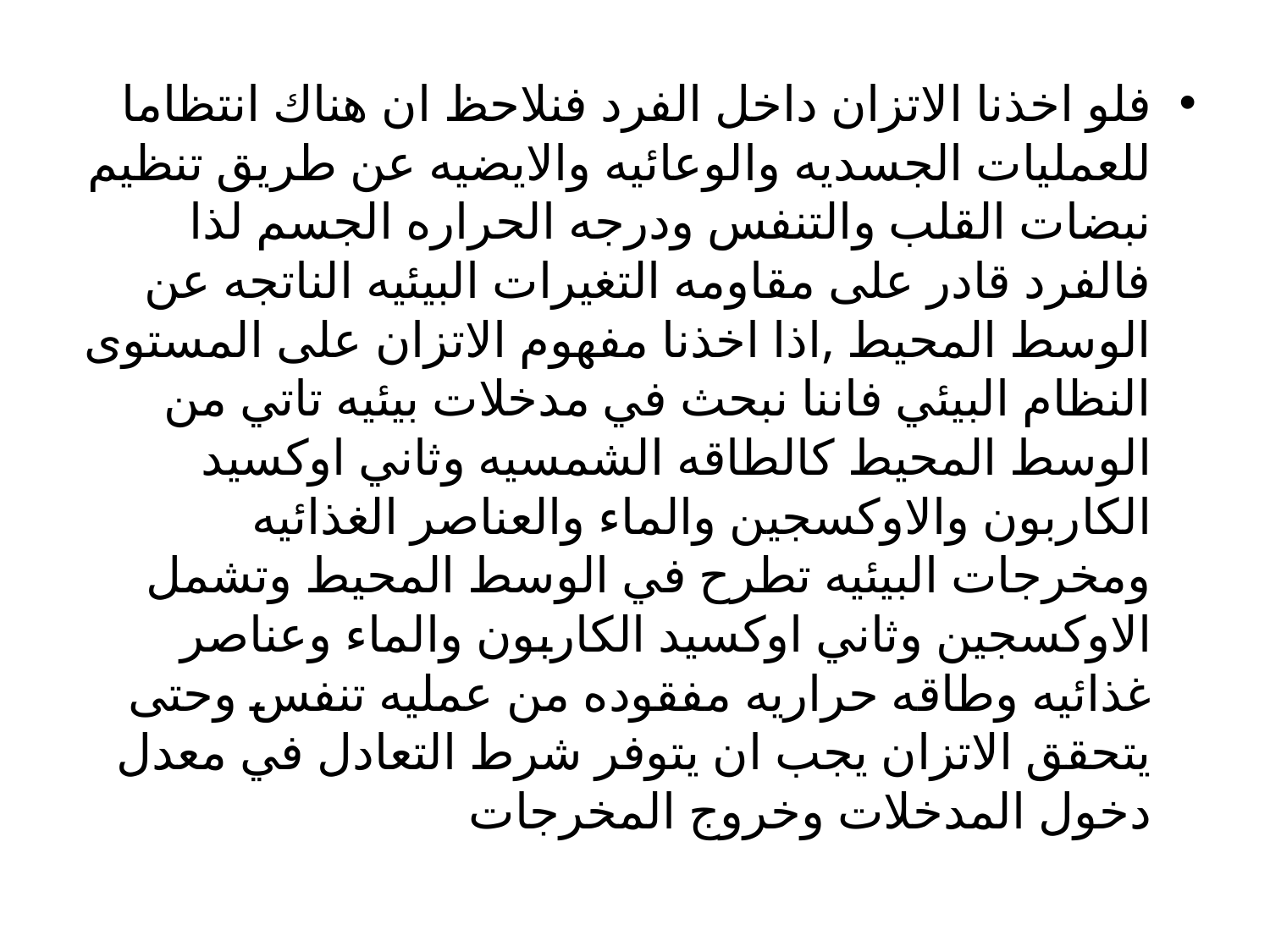

فلو اخذنا الاتزان داخل الفرد فنلاحظ ان هناك انتظاما للعمليات الجسديه والوعائيه والايضيه عن طريق تنظيم نبضات القلب والتنفس ودرجه الحراره الجسم لذا فالفرد قادر على مقاومه التغيرات البيئيه الناتجه عن الوسط المحيط ,اذا اخذنا مفهوم الاتزان على المستوى النظام البيئي فاننا نبحث في مدخلات بيئيه تاتي من الوسط المحيط كالطاقه الشمسيه وثاني اوكسيد الكاربون والاوكسجين والماء والعناصر الغذائيه ومخرجات البيئيه تطرح في الوسط المحيط وتشمل الاوكسجين وثاني اوكسيد الكاربون والماء وعناصر غذائيه وطاقه حراريه مفقوده من عمليه تنفس وحتى يتحقق الاتزان يجب ان يتوفر شرط التعادل في معدل دخول المدخلات وخروج المخرجات